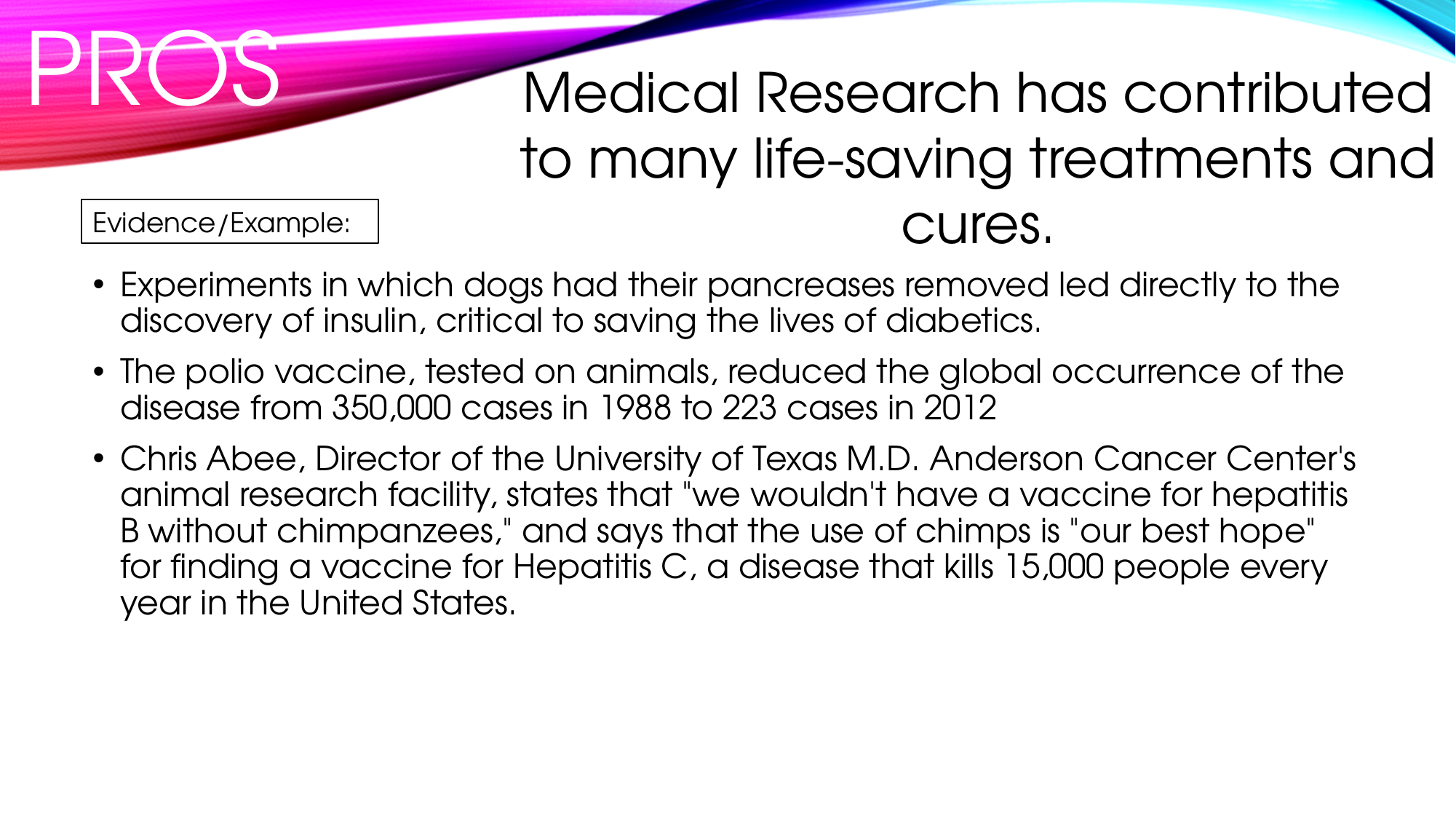

PROS
#
Medical Research has contributed to many life-saving treatments and cures.
Evidence/Example:
Experiments in which dogs had their pancreases removed led directly to the discovery of insulin, critical to saving the lives of diabetics.
The polio vaccine, tested on animals, reduced the global occurrence of the disease from 350,000 cases in 1988 to 223 cases in 2012
Chris Abee, Director of the University of Texas M.D. Anderson Cancer Center's animal research facility, states that "we wouldn't have a vaccine for hepatitis B without chimpanzees," and says that the use of chimps is "our best hope" for finding a vaccine for Hepatitis C, a disease that kills 15,000 people every year in the United States.